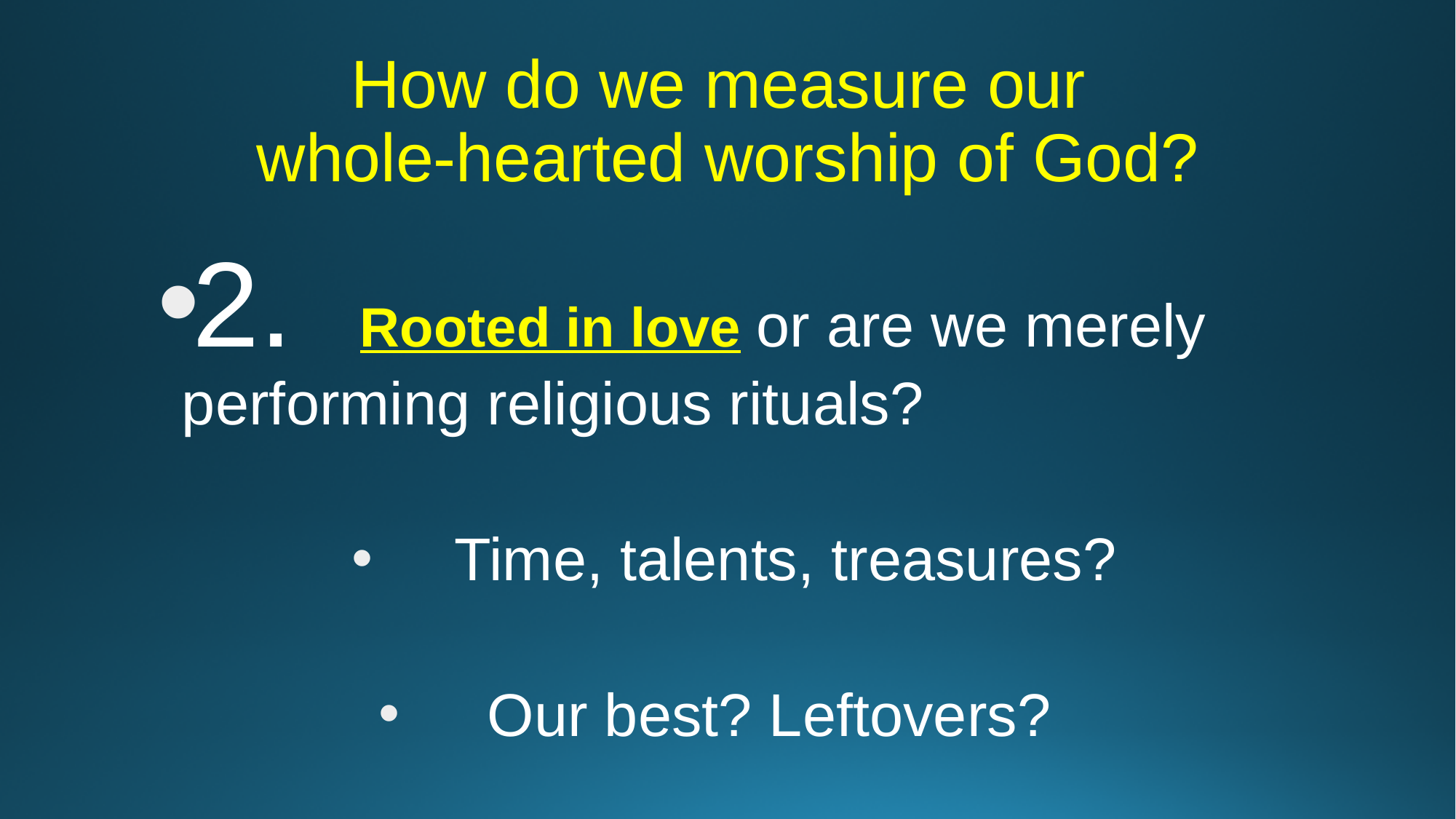

# How do we measure our whole-hearted worship of God?
2.  Rooted in love or are we merely performing religious rituals?

  Time, talents, treasures?

  Our best? Leftovers?